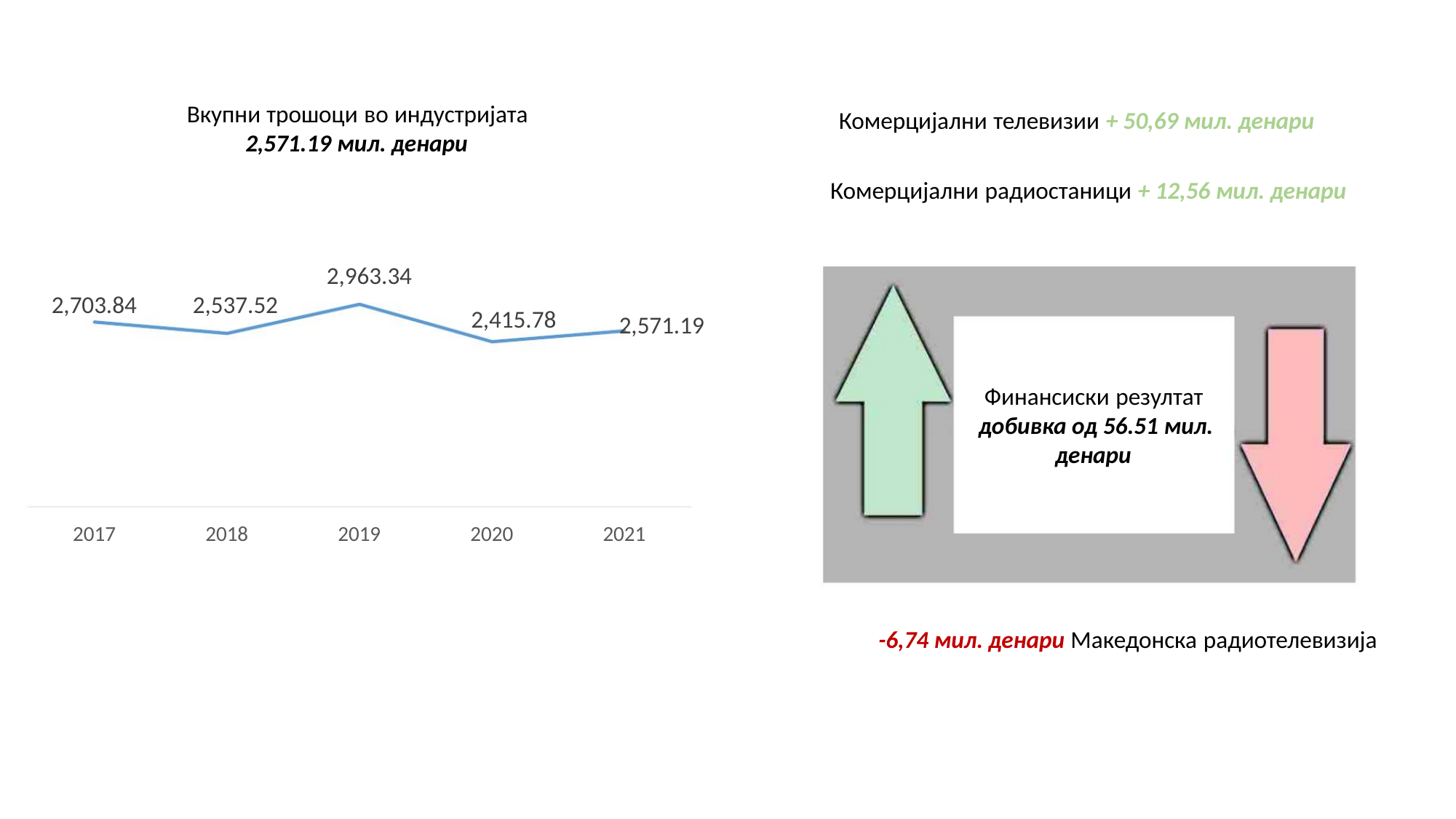

Вкупни трошоци во индустријата
2,571.19 мил. денари
Комерцијални телевизии + 50,69 мил. денари
Комерцијални радиостаници + 12,56 мил. денари
2,963.34
2,537.52
2,703.84
2,415.78
2,571.19
Финансиски резултат
добивка од 56.51 мил.
денари
2017
2018
2019
2020
2021
-6,74 мил. денари Македонска радиотелевизија